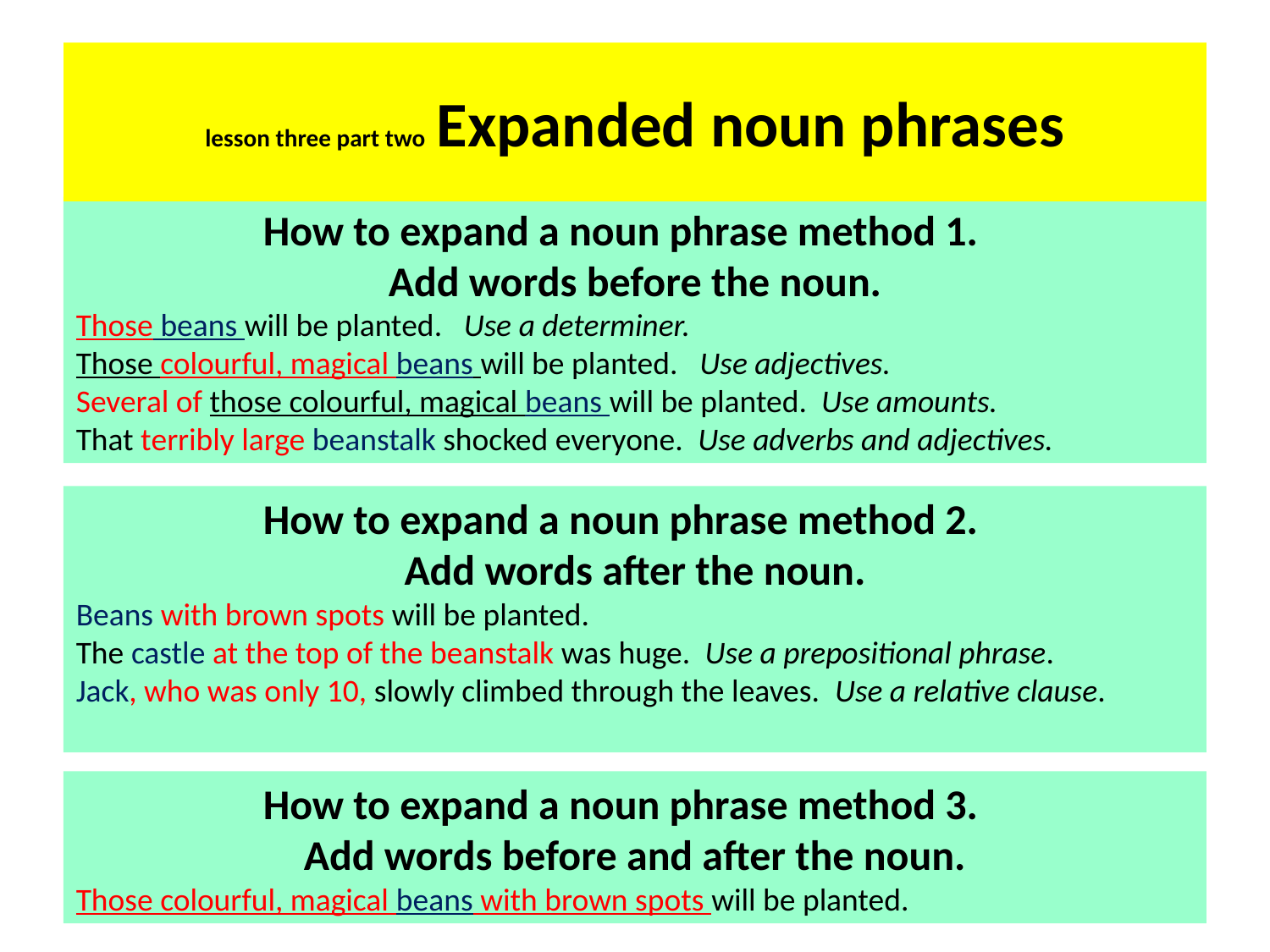

# lesson three part two  Expanded noun phrases
How to expand a noun phrase method 1.
Add words before the noun.
Those beans will be planted.   Use a determiner.
Those colourful, magical beans will be planted.   Use adjectives.
Several of those colourful, magical beans will be planted.  Use amounts.
That terribly large beanstalk shocked everyone.  Use adverbs and adjectives.
How to expand a noun phrase method 2.
Add words after the noun.
Beans with brown spots will be planted.
The castle at the top of the beanstalk was huge.  Use a prepositional phrase.
Jack, who was only 10, slowly climbed through the leaves.  Use a relative clause.

How to expand a noun phrase method 3.
Add words before and after the noun.
Those colourful, magical beans with brown spots will be planted.